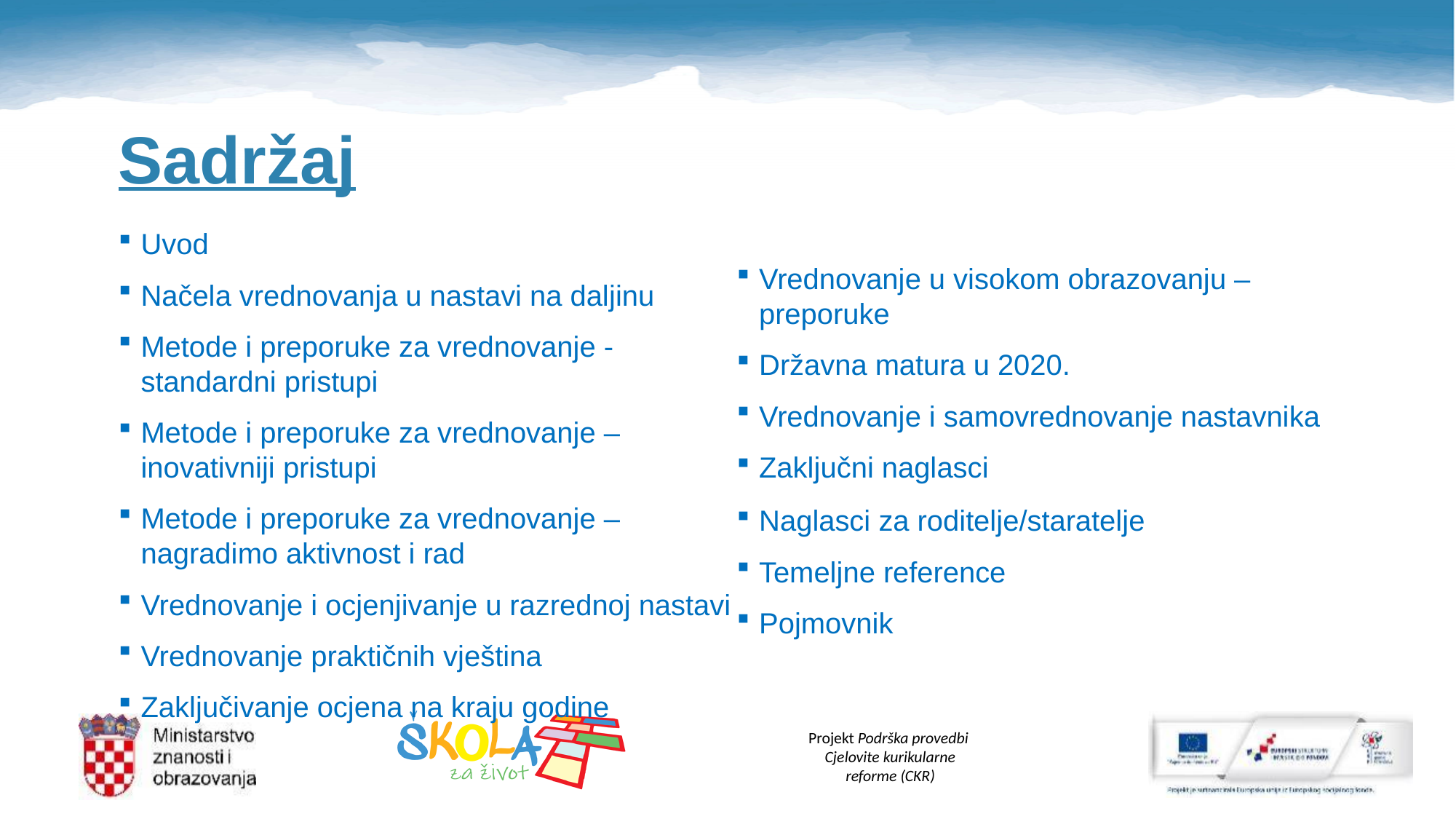

# Sadržaj
Uvod

Načela vrednovanja u nastavi na daljinu

Metode i preporuke za vrednovanje - standardni pristupi

Metode i preporuke za vrednovanje – inovativniji pristupi

Metode i preporuke za vrednovanje – nagradimo aktivnost i rad

Vrednovanje i ocjenjivanje u razrednoj nastavi

Vrednovanje praktičnih vještina

Zaključivanje ocjena na kraju godine

Vrednovanje u visokom obrazovanju – preporuke

Državna matura u 2020.

Vrednovanje i samovrednovanje nastavnika

Zaključni naglasci

Naglasci za roditelje/staratelje

Temeljne reference

Pojmovnik